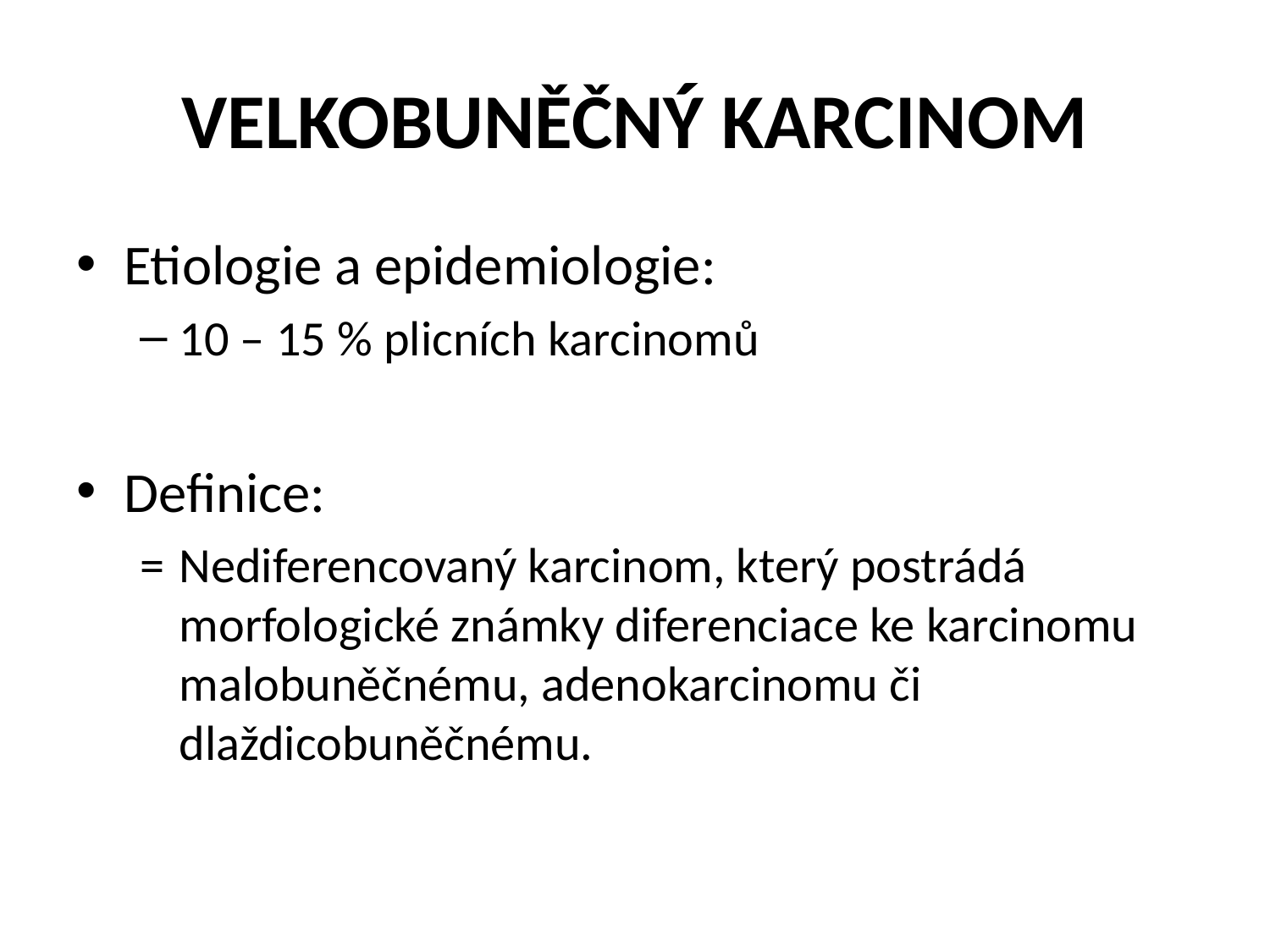

# VELKOBUNĚČNÝ KARCINOM
Etiologie a epidemiologie:
10 – 15 % plicních karcinomů

Definice:
=	Nediferencovaný karcinom, který postrádá morfologické známky diferenciace ke karcinomu malobuněčnému, adenokarcinomu či dlaždicobuněčnému.